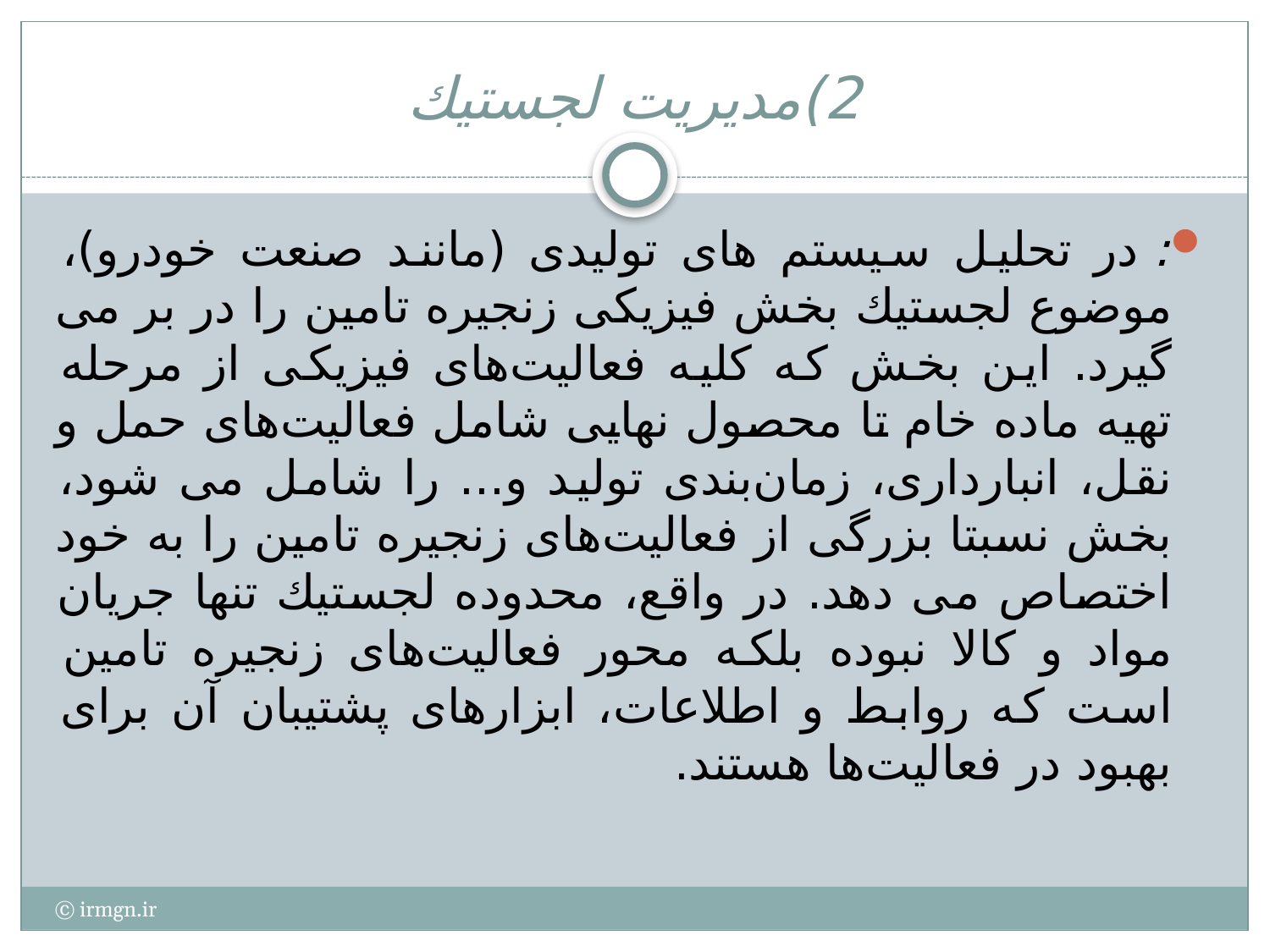

# 2)مديريت لجستيك
: در تحليل سيستم هاى توليدى (مانند صنعت خودرو)، موضوع لجستيك بخش فيزيكى زنجيره تامين را در بر مى گيرد. اين بخش كه كليه فعاليت‌هاى فيزيكى از مرحله تهيه ماده خام تا محصول نهايى شامل فعاليت‌هاى حمل و نقل، انباردارى، زمان‌بندى توليد و... را شامل مى شود، بخش نسبتا بزرگى از فعاليت‌هاى زنجيره تامين را به خود اختصاص مى دهد. در واقع، محدوده لجستيك تنها جريان مواد و كالا نبوده بلكه محور فعاليت‌هاى زنجيره تامين است كه روابط و اطلاعات، ابزارهاى پشتيبان آن براى بهبود در فعاليت‌ها هستند.
© irmgn.ir